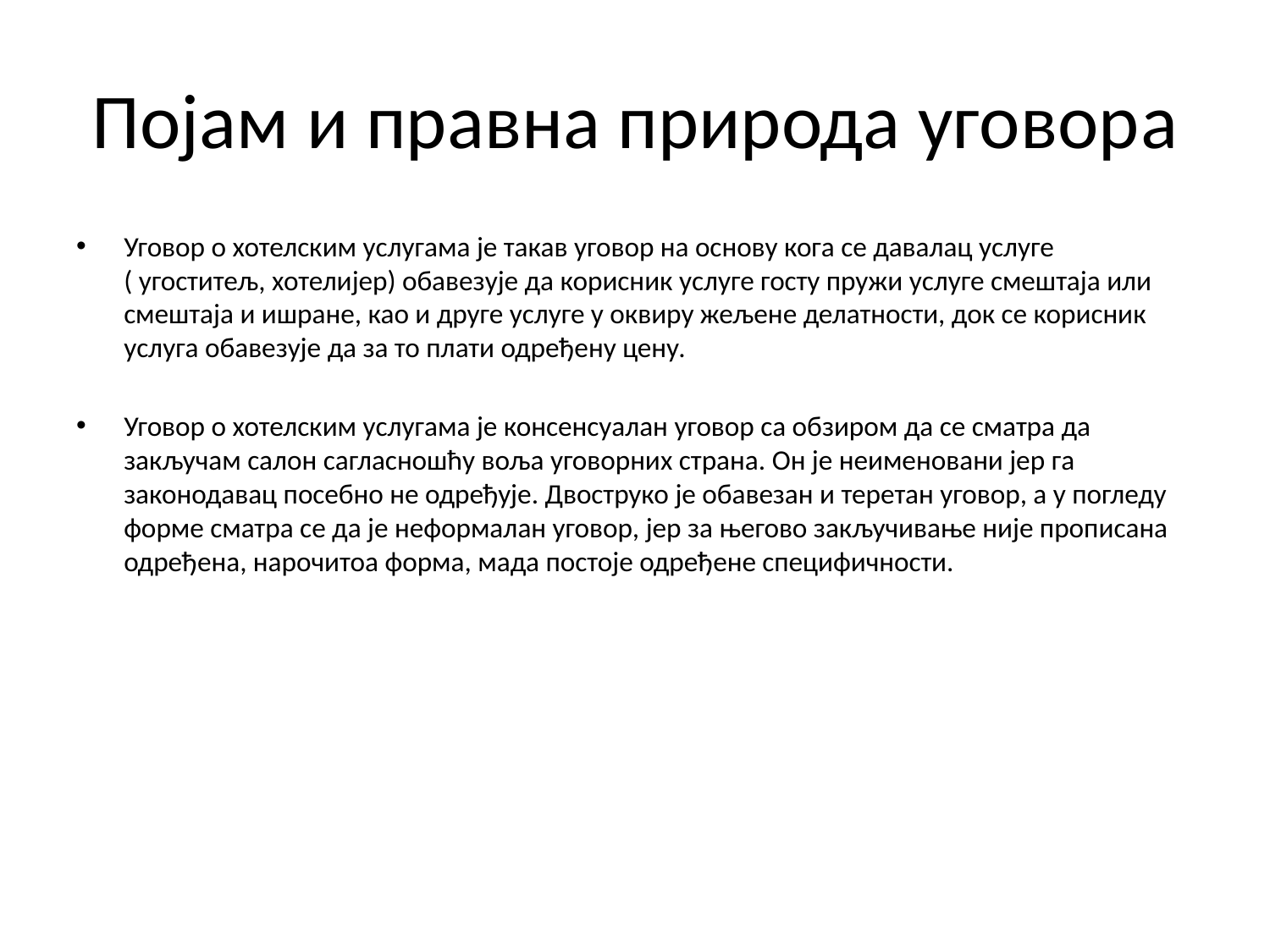

# Појам и правна природа уговорa
Уговор о хотелским услугама је такав уговор на основу кога се давалац услуге ( угоститељ, хотелијер) обавезује да корисник услуге госту пружи услуге смештаја или смештаја и ишране, као и друге услуге у оквиру жељене делатности, док се корисник услуга обавезује да за то плати одређену цену.

Уговор о хотелским услугама је консенсуалан уговор са обзиром да се сматра да закључам салон сагласношћу воља уговорних страна. Он је неименовани јер га законодавац посебно не одређује. Двоструко је обавезан и теретан уговор, а у погледу форме сматра се да је неформалан уговор, јер за његово закључивање није прописана одређена, нарочитоа форма, мада постоје одређене специфичности.